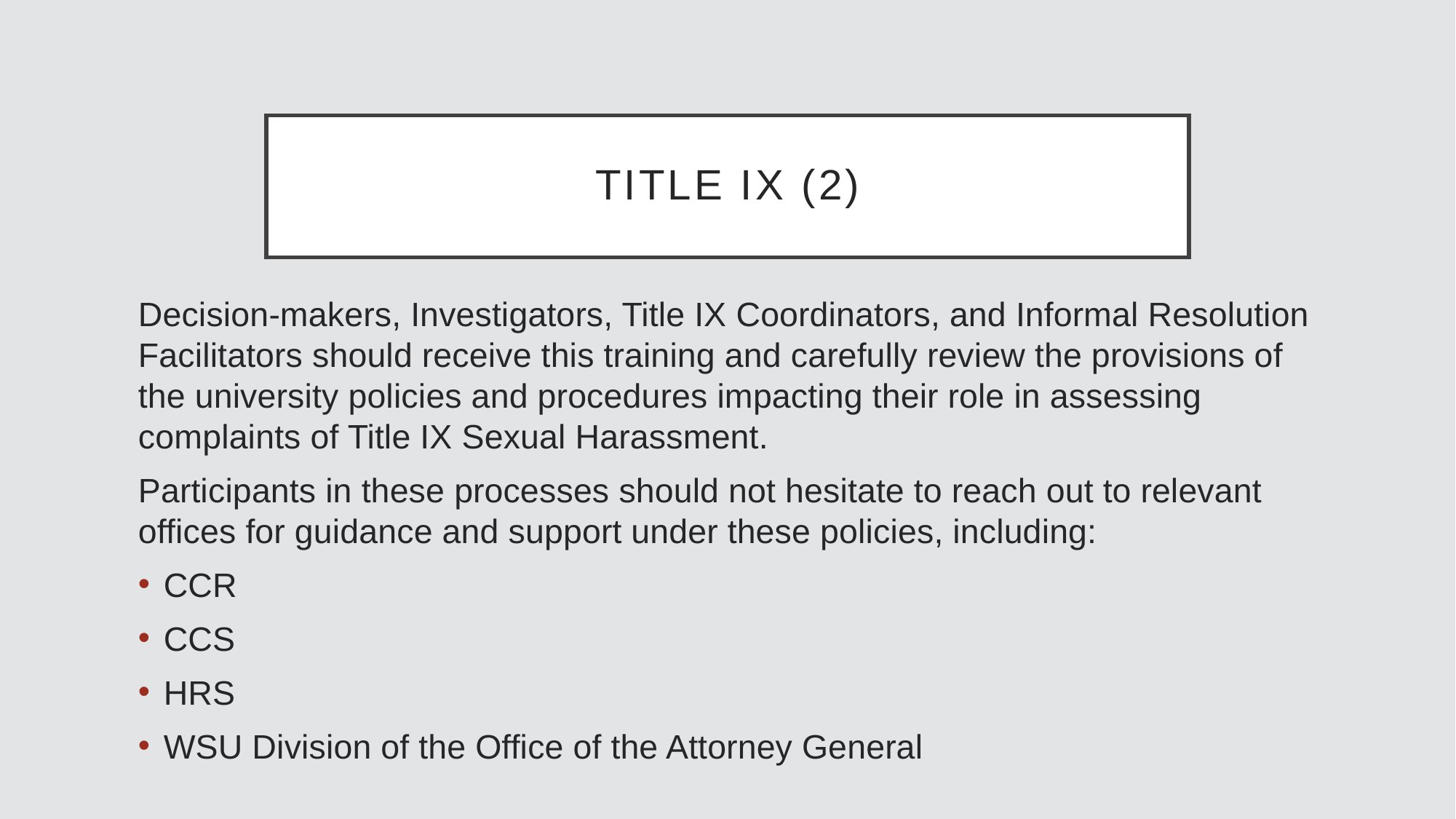

# Title IX (2)
Decision-makers, Investigators, Title IX Coordinators, and Informal Resolution Facilitators should receive this training and carefully review the provisions of the university policies and procedures impacting their role in assessing complaints of Title IX Sexual Harassment.
Participants in these processes should not hesitate to reach out to relevant offices for guidance and support under these policies, including:
CCR
CCS
HRS
WSU Division of the Office of the Attorney General